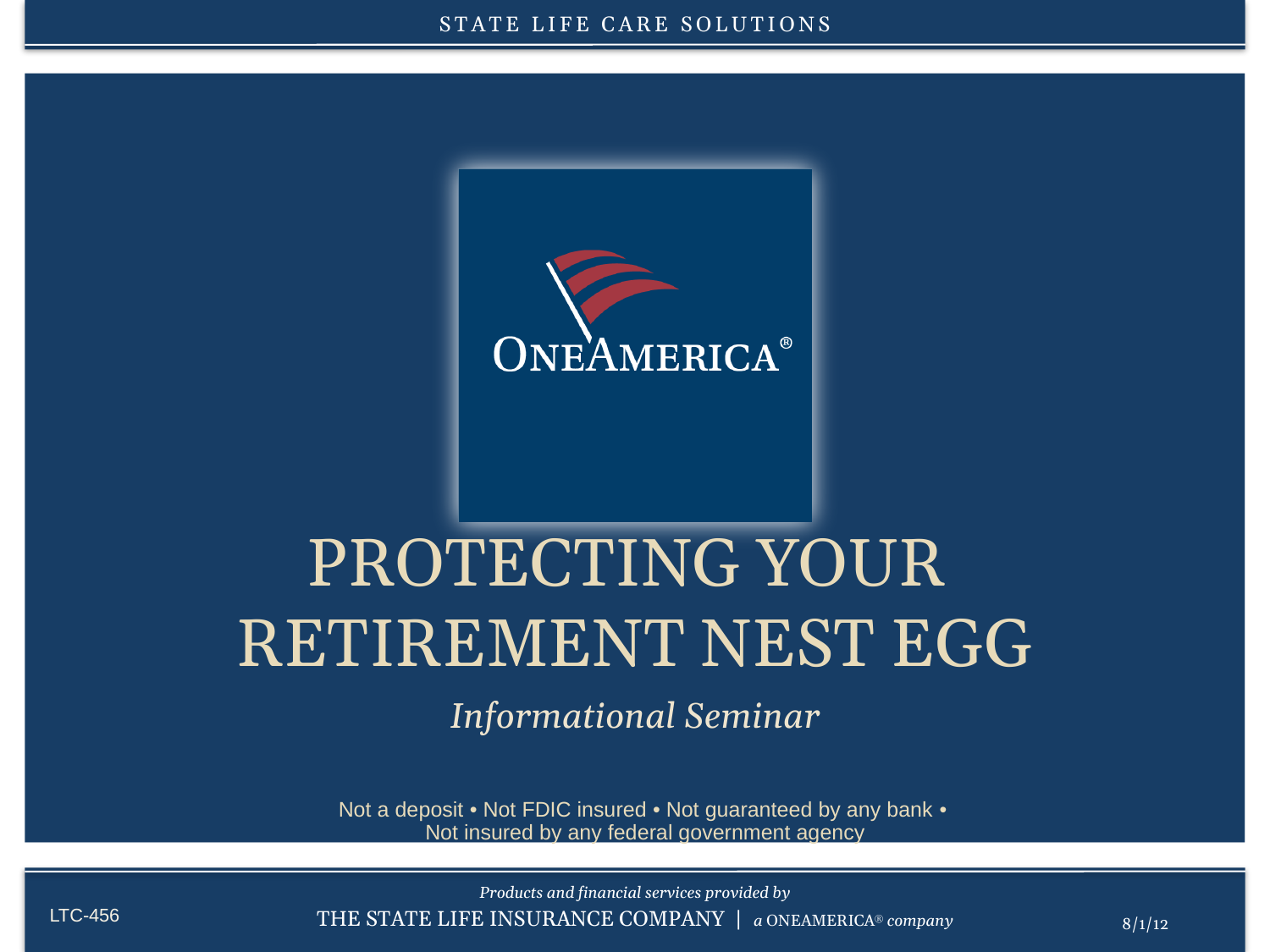

# Protecting your retirement nest egg
Informational Seminar
Not a deposit • Not FDIC insured • Not guaranteed by any bank •
Not insured by any federal government agency

8/1/12
LTC-456